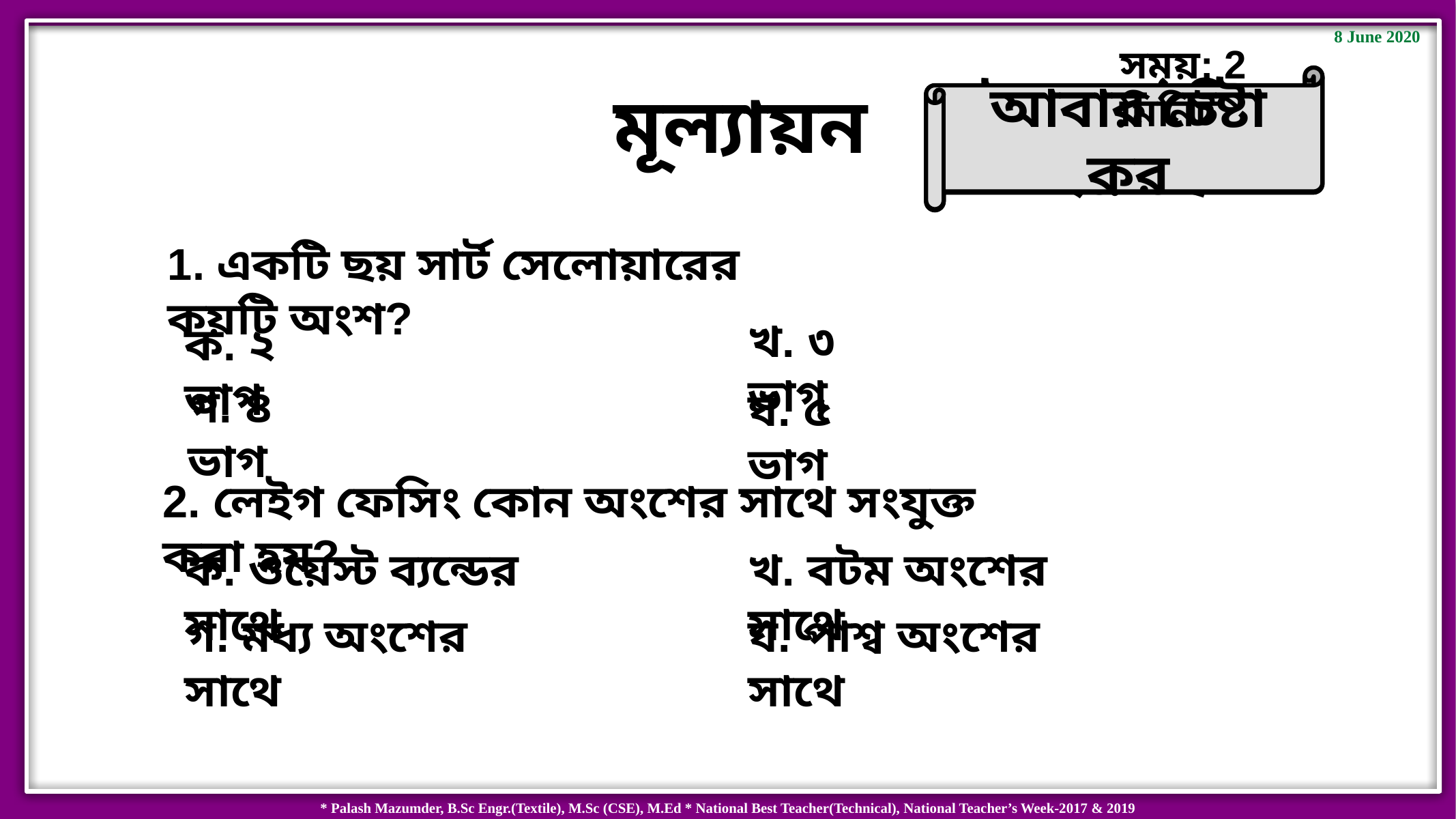

সময়: 2 মিনিট
আবার চেষ্টা কর
উত্তর সঠিক হয়েছে
মূল্যায়ন
1. একটি ছয় সার্ট সেলোয়ারের কয়টি অংশ?
খ. ৩ ভাগ
ক. ২ ভাগ
গ. ৪ ভাগ
ঘ. ৫ ভাগ
2. লেইগ ফেসিং কোন অংশের সাথে সংযুক্ত করা হয়?
ক. ওয়েস্ট ব্যন্ডের সাথে
খ. বটম অংশের সাথে
ঘ. পাশ্ব অংশের সাথে
গ. মধ্য অংশের সাথে